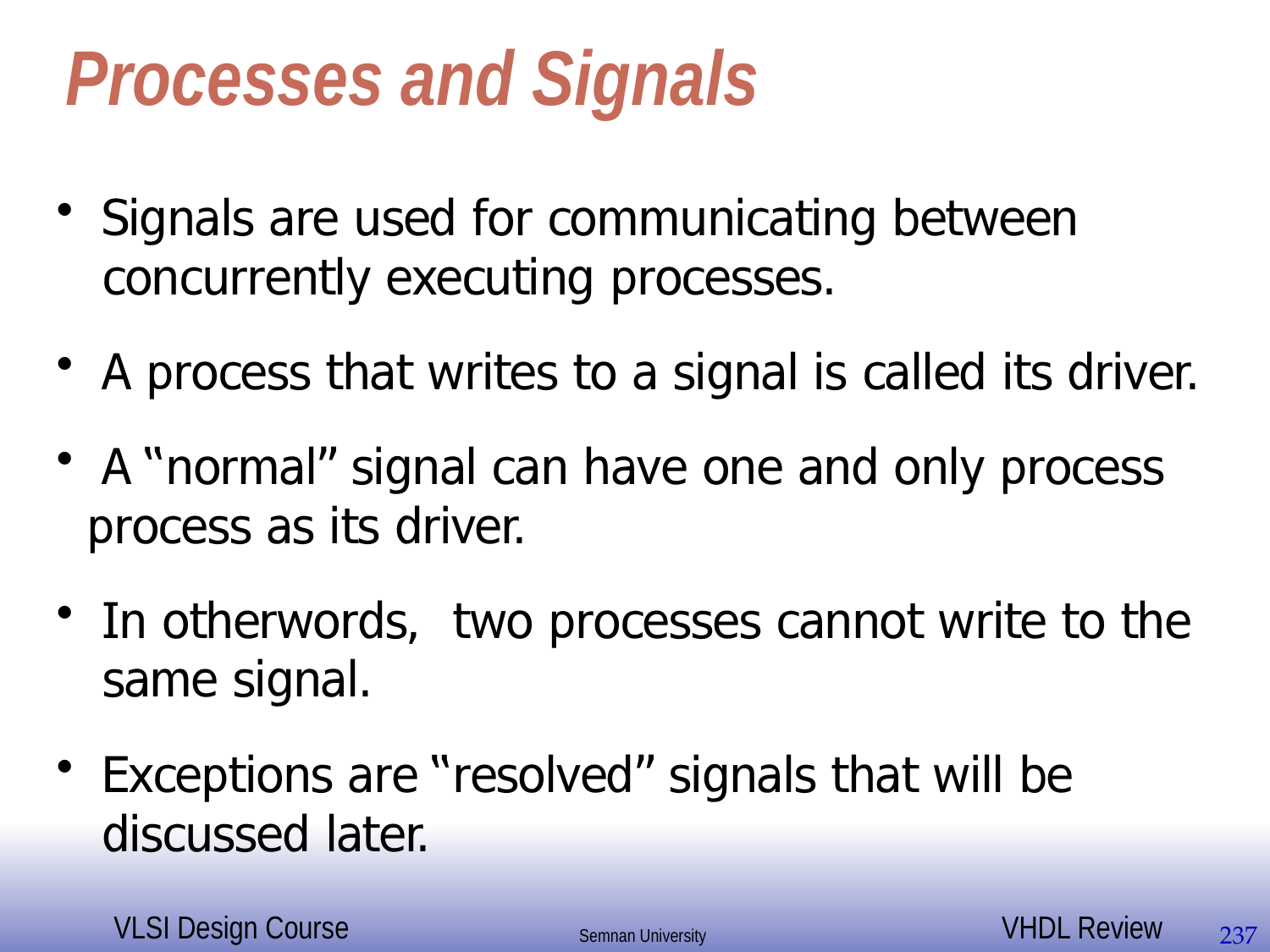

# Processes and Signals
 Signals are used for communicating between
   concurrently executing processes.
 A process that writes to a signal is called its driver.
 A “normal” signal can have one and only process
  process as its driver.
 In otherwords,  two processes cannot write to the
   same signal.
 Exceptions are “resolved” signals that will be
   discussed later.
237